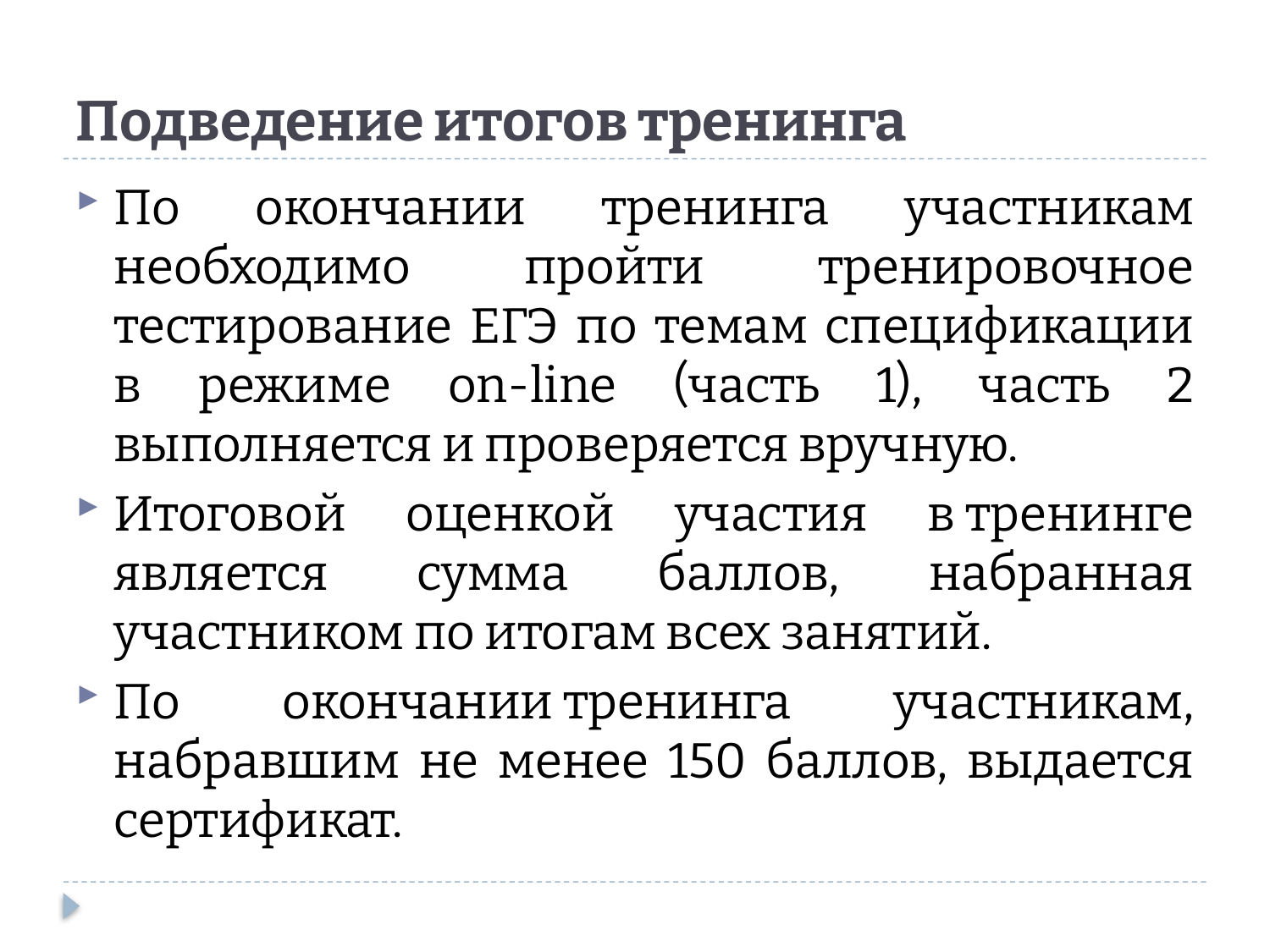

# Подведение итогов тренинга
По окончании тренинга участникам необходимо пройти тренировочное тестирование ЕГЭ по темам спецификации в режиме on-line (часть 1), часть 2 выполняется и проверяется вручную.
Итоговой оценкой участия в тренинге является сумма баллов, набранная участником по итогам всех занятий.
По окончании тренинга участникам, набравшим не менее 150 баллов, выдается сертификат.